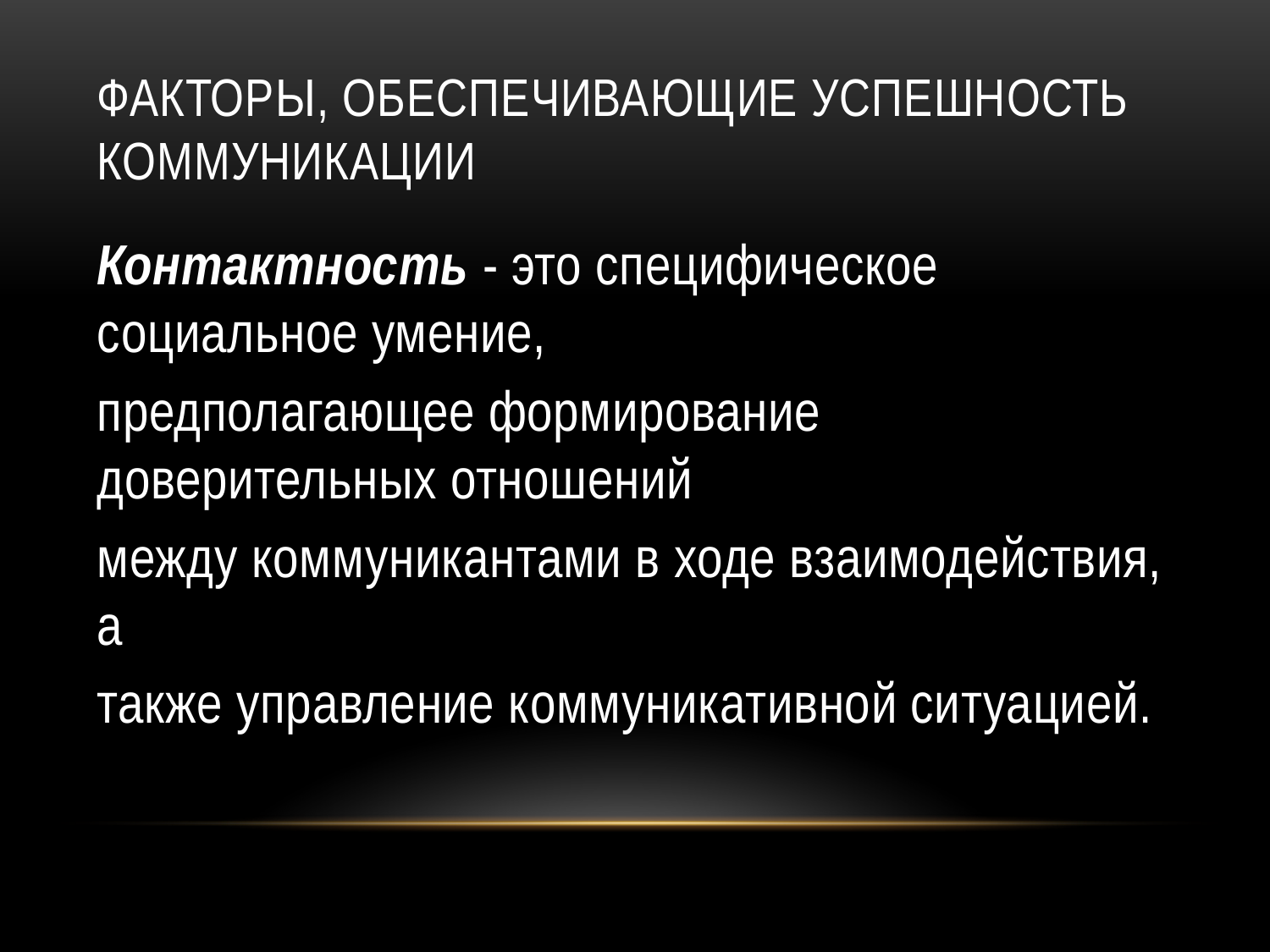

# Факторы, обеспечивающие успешность коммуникации
Контактность - это специфическое социальное умение,
предполагающее формирование доверительных отношений
между коммуникантами в ходе взаимодействия, а
также управление коммуникативной ситуацией.